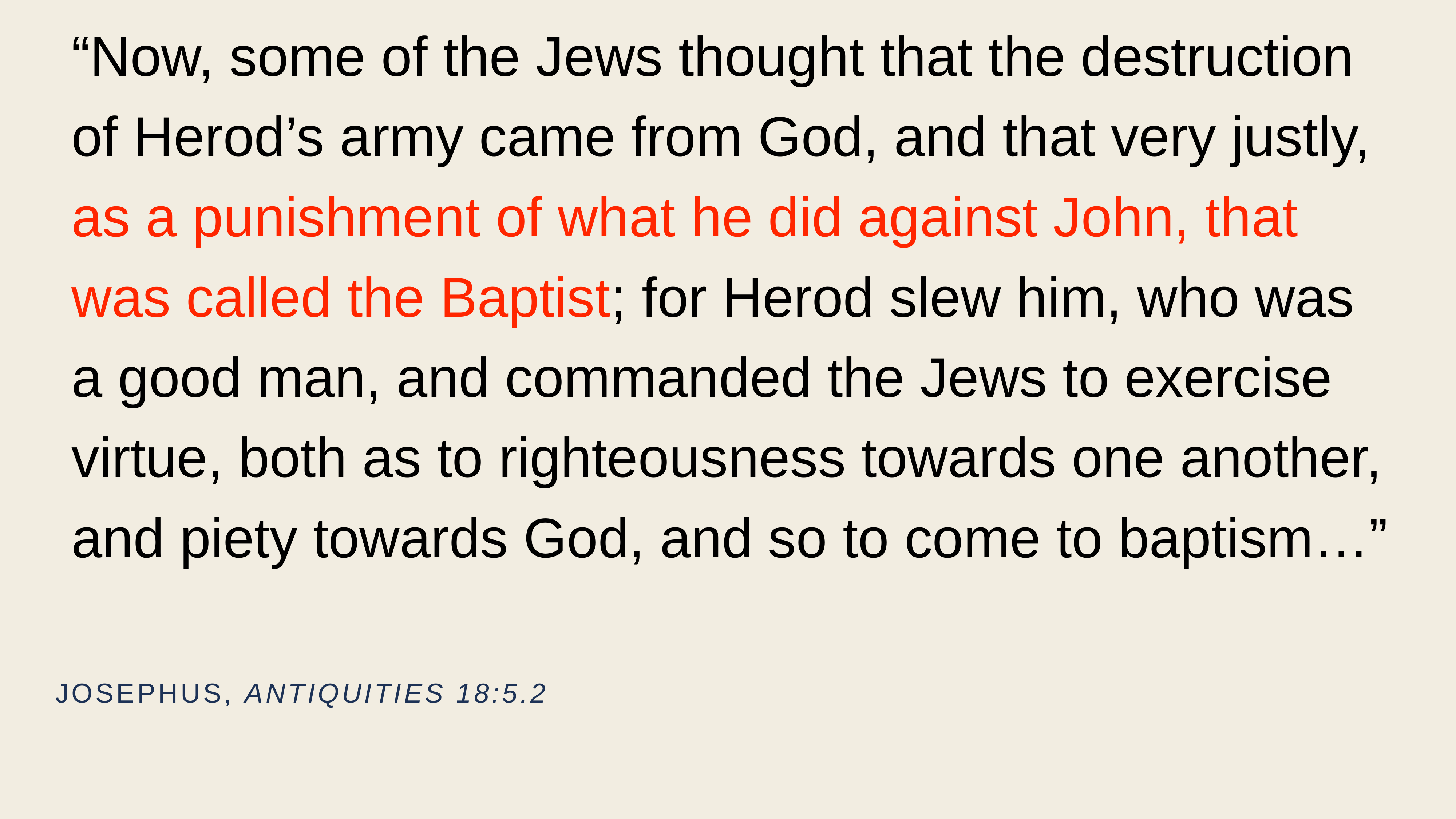

“Now, some of the Jews thought that the destruction of Herod’s army came from God, and that very justly, as a punishment of what he did against John, that was called the Baptist; for Herod slew him, who was a good man, and commanded the Jews to exercise virtue, both as to righteousness towards one another, and piety towards God, and so to come to baptism…”
# Josephus, Antiquities 18:5.2